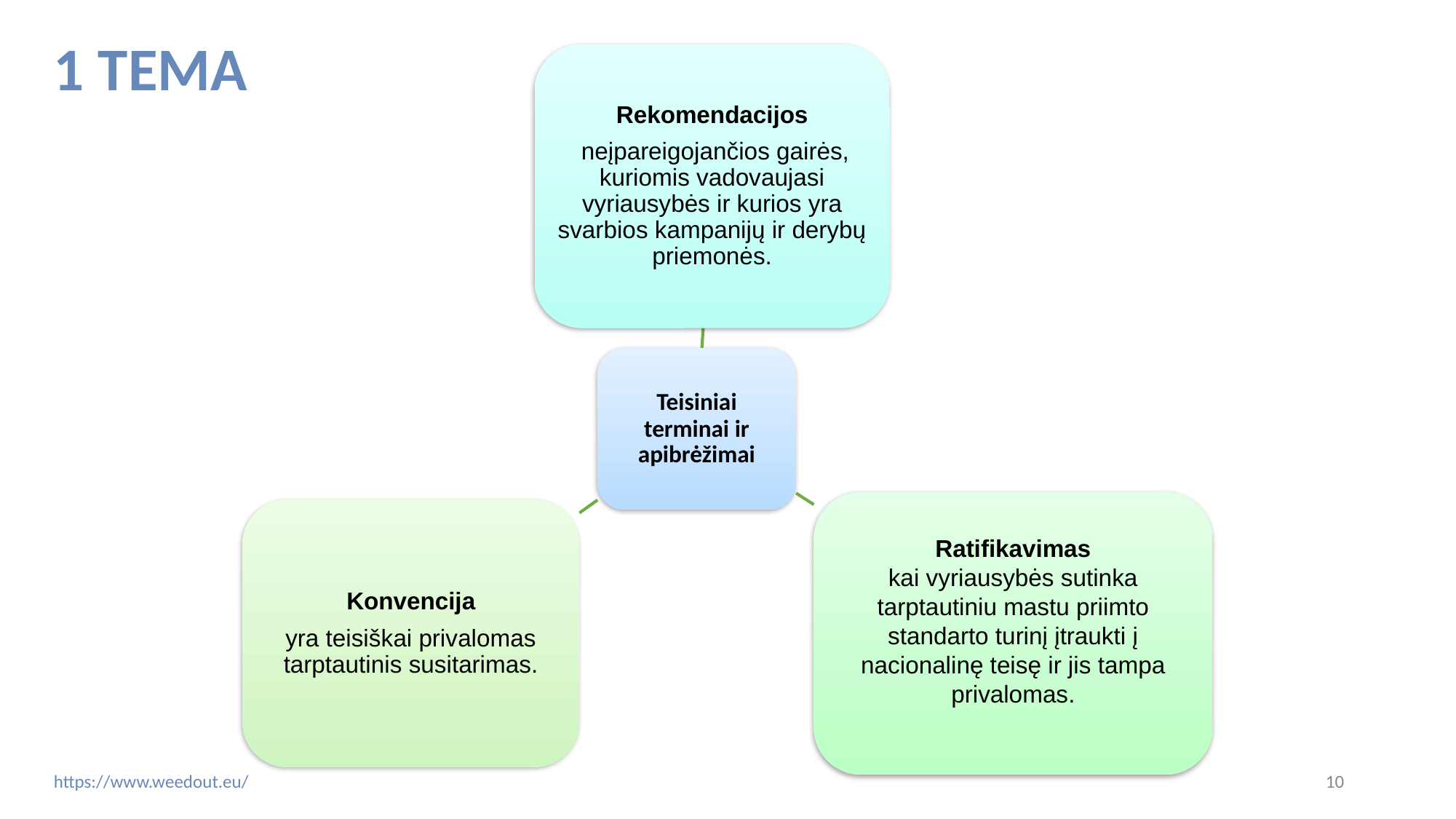

# 1 TEMA

Rekomendacijos
 neįpareigojančios gairės, kuriomis vadovaujasi vyriausybės ir kurios yra svarbios kampanijų ir derybų priemonės.

Teisiniai terminai ir apibrėžimai

Ratifikavimas
kai vyriausybės sutinka tarptautiniu mastu priimto standarto turinį įtraukti į nacionalinę teisę ir jis tampa privalomas.

Konvencija
yra teisiškai privalomas tarptautinis susitarimas.
10
https://www.weedout.eu/